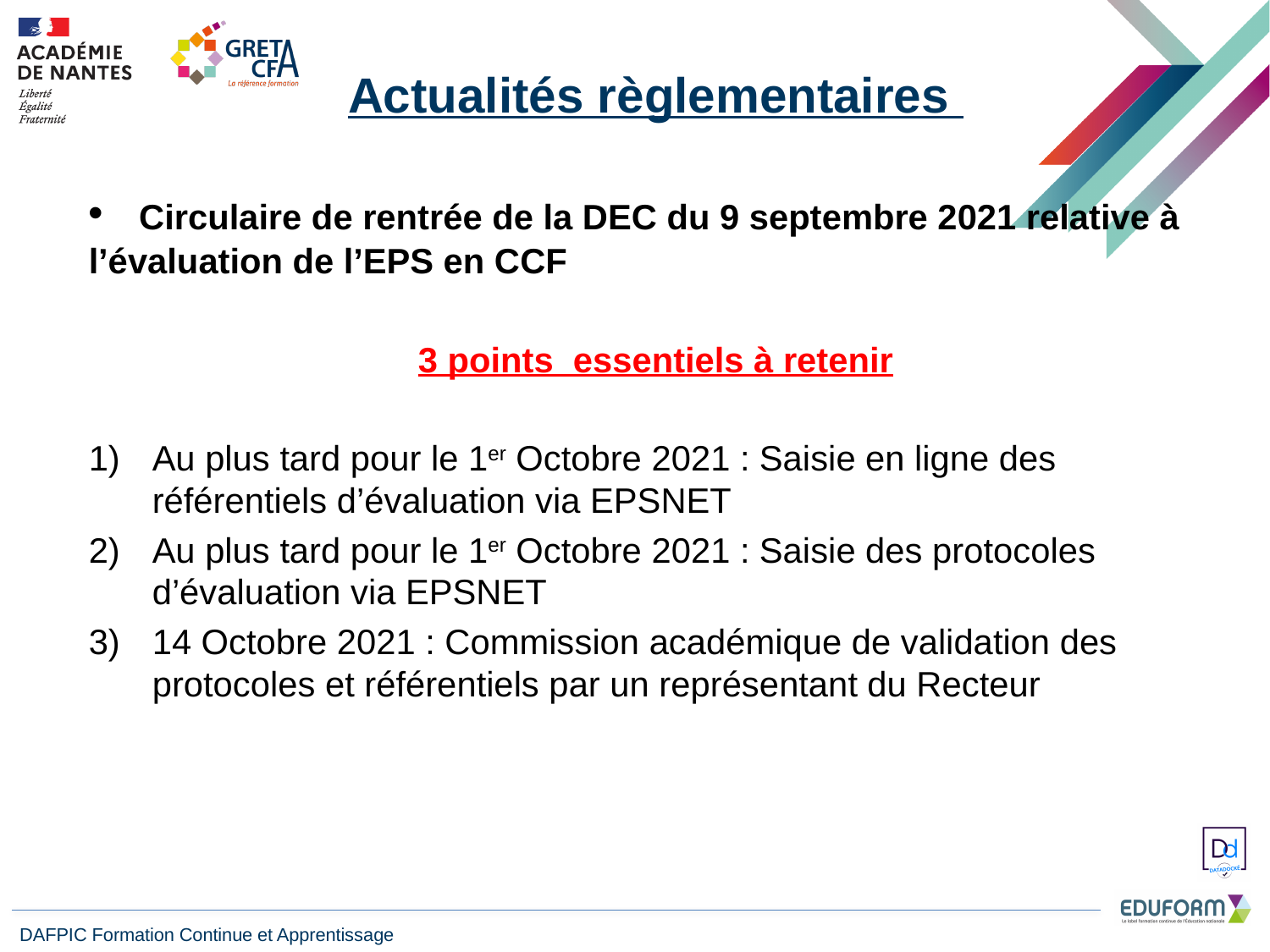

Actualités règlementaires
   Circulaire de rentrée de la DEC du 9 septembre 2021 relative à l’évaluation de l’EPS en CCF

3 points  essentiels à retenir

Au plus tard pour le 1er Octobre 2021 : Saisie en ligne des référentiels d’évaluation via EPSNET
Au plus tard pour le 1er Octobre 2021 : Saisie des protocoles d’évaluation via EPSNET
14 Octobre 2021 : Commission académique de validation des protocoles et référentiels par un représentant du Recteur

DAFPIC Formation Continue et Apprentissage